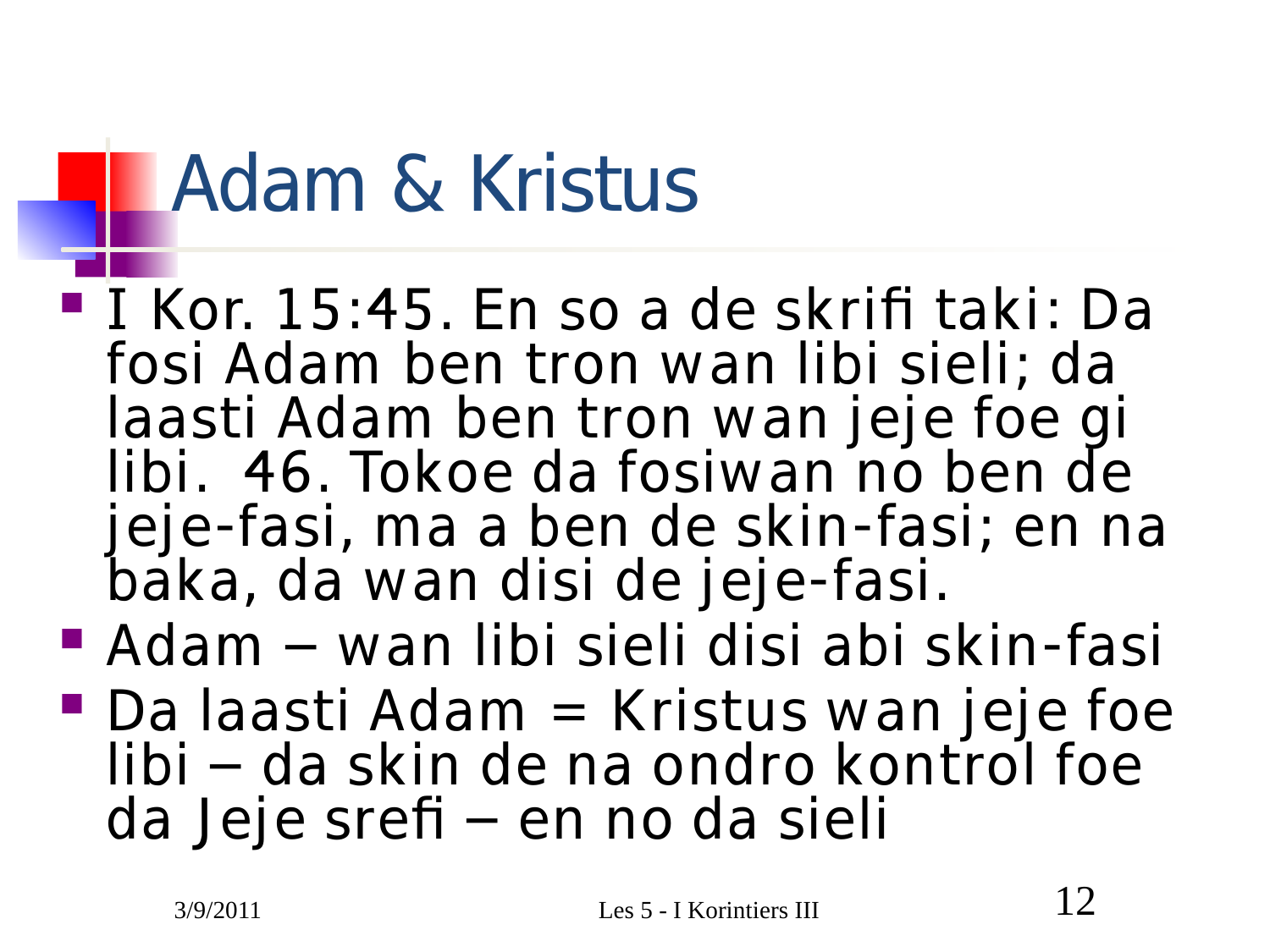

# Adam & Kristus
I Kor. 15:45. En so a de skrifi taki: Da fosi Adam ben tron wan libi sieli; da laasti Adam ben tron wan jeje foe gi libi.  46. Tokoe da fosiwan no ben de jeje-fasi, ma a ben de skin-fasi; en na baka, da wan disi de jeje-fasi.
Adam – wan libi sieli disi abi skin-fasi
Da laasti Adam = Kristus wan jeje foe libi – da skin de na ondro kontrol foe da Jeje srefi – en no da sieli
3/9/2011
Les 5 - I Korintiers III
12